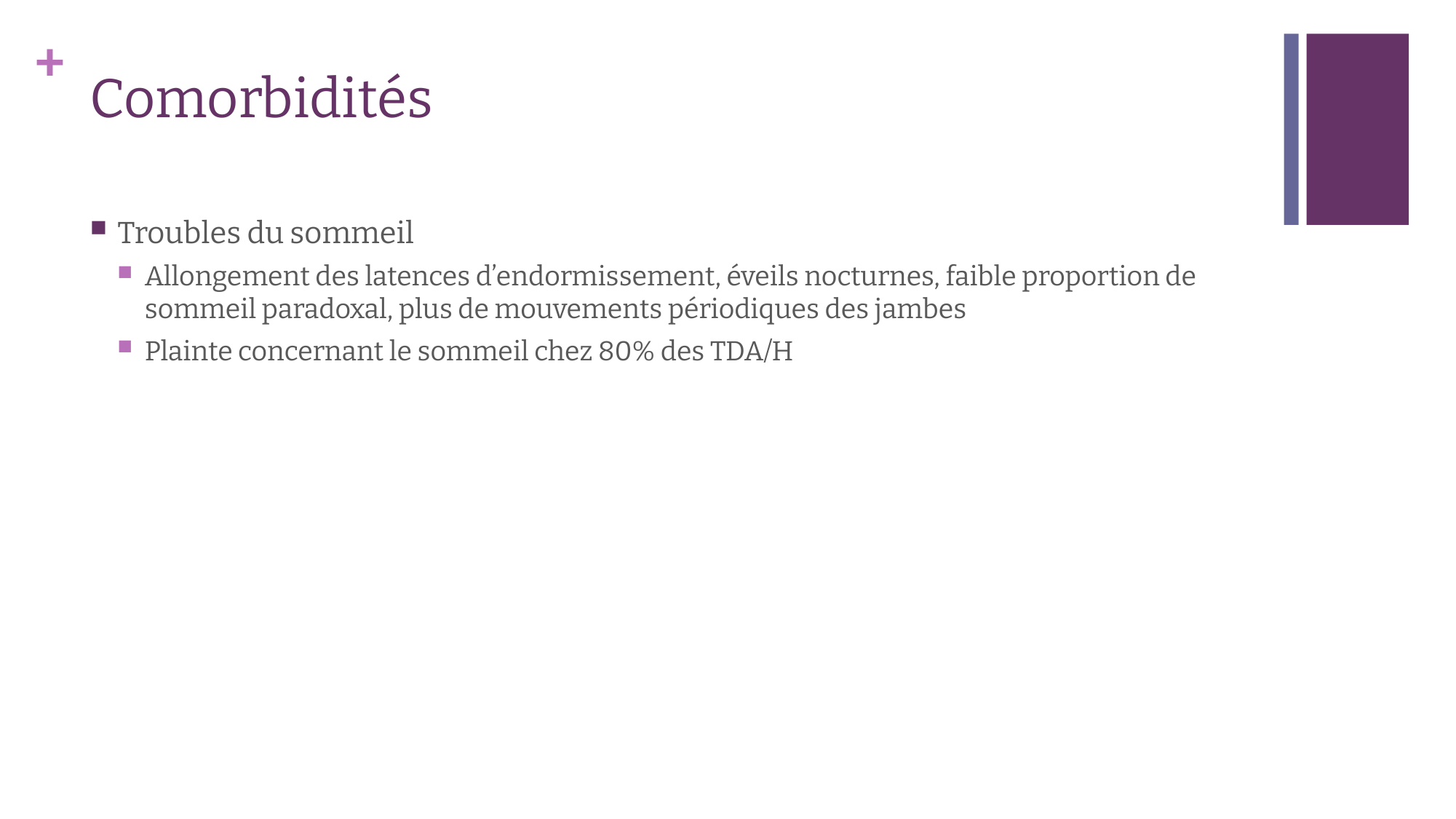

# Comorbidités
Troubles du sommeil
Allongement des latences d’endormissement, éveils nocturnes, faible proportion de sommeil paradoxal, plus de mouvements périodiques des jambes
Plainte concernant le sommeil chez 80% des TDA/H